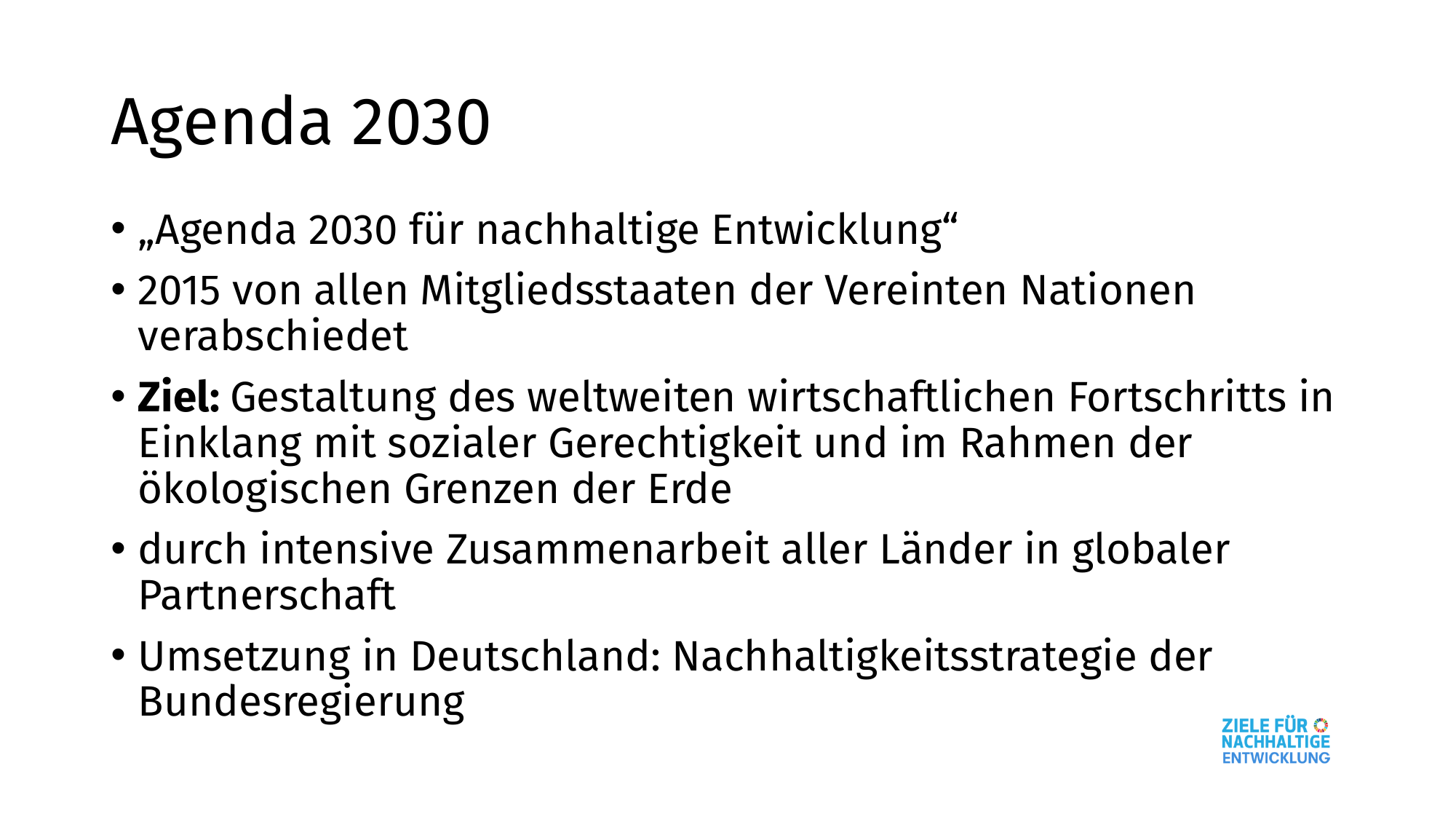

# Agenda 2030
„Agenda 2030 für nachhaltige Entwicklung“
2015 von allen Mitgliedsstaaten der Vereinten Nationen verabschiedet
Ziel: Gestaltung des weltweiten wirtschaftlichen Fortschritts in Einklang mit sozialer Gerechtigkeit und im Rahmen der ökologischen Grenzen der Erde
durch intensive Zusammenarbeit aller Länder in globaler Partnerschaft
Umsetzung in Deutschland: Nachhaltigkeitsstrategie der Bundesregierung